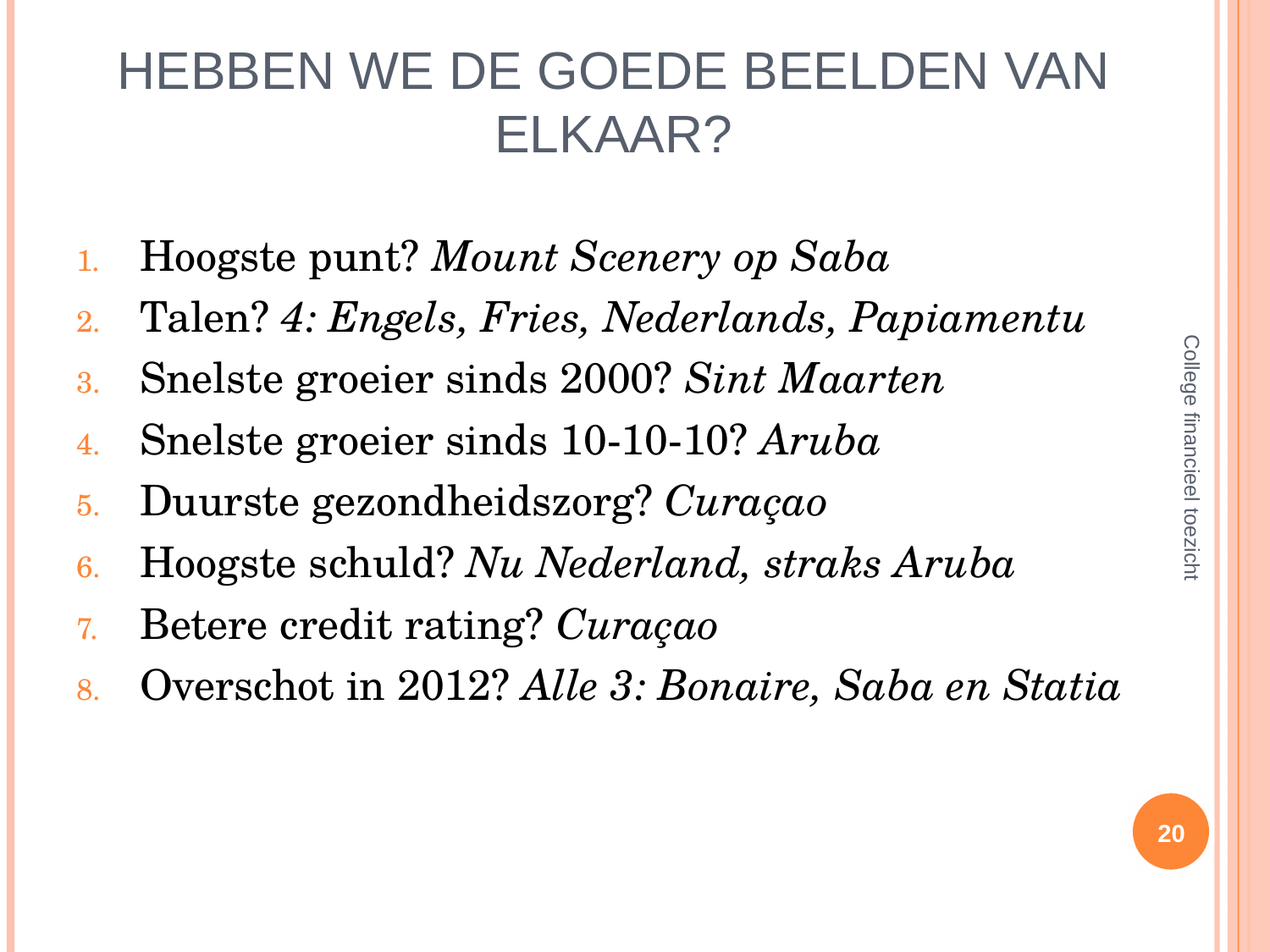

# Hebben we de goede Beelden van Elkaar?
Hoogste punt? Mount Scenery op Saba
Talen? 4: Engels, Fries, Nederlands, Papiamentu
Snelste groeier sinds 2000? Sint Maarten
Snelste groeier sinds 10-10-10? Aruba
Duurste gezondheidszorg? Curaçao
Hoogste schuld? Nu Nederland, straks Aruba
Betere credit rating? Curaçao
Overschot in 2012? Alle 3: Bonaire, Saba en Statia

College financieel toezicht
20